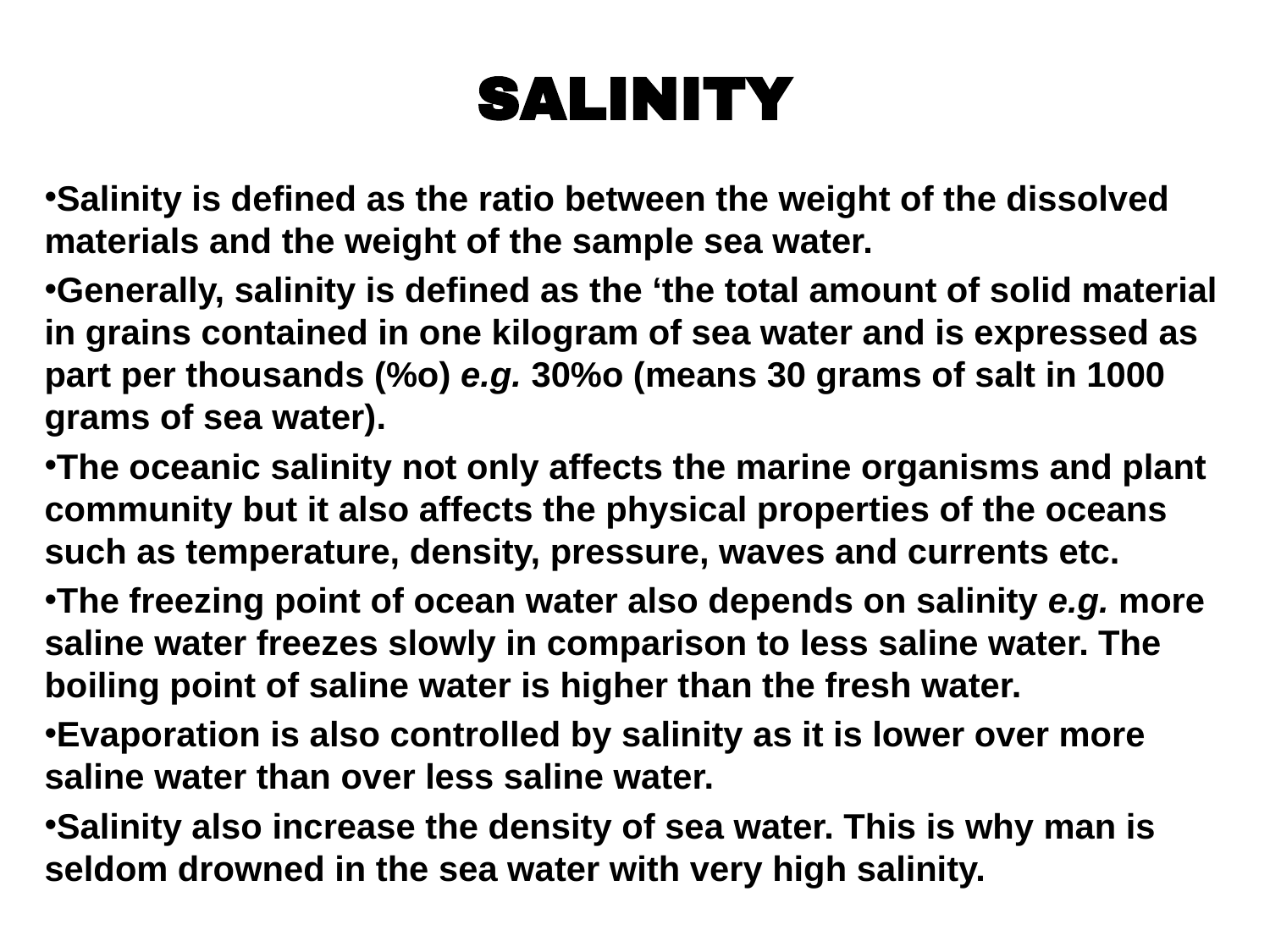

# SALINITY
Salinity is defined as the ratio between the weight of the dissolved materials and the weight of the sample sea water.
Generally, salinity is defined as the ‘the total amount of solid material in grains contained in one kilogram of sea water and is expressed as part per thousands (%o) e.g. 30%o (means 30 grams of salt in 1000 grams of sea water).
The oceanic salinity not only affects the marine organisms and plant community but it also affects the physical properties of the oceans such as temperature, density, pressure, waves and currents etc.
The freezing point of ocean water also depends on salinity e.g. more saline water freezes slowly in comparison to less saline water. The boiling point of saline water is higher than the fresh water.
Evaporation is also controlled by salinity as it is lower over more saline water than over less saline water.
Salinity also increase the density of sea water. This is why man is seldom drowned in the sea water with very high salinity.